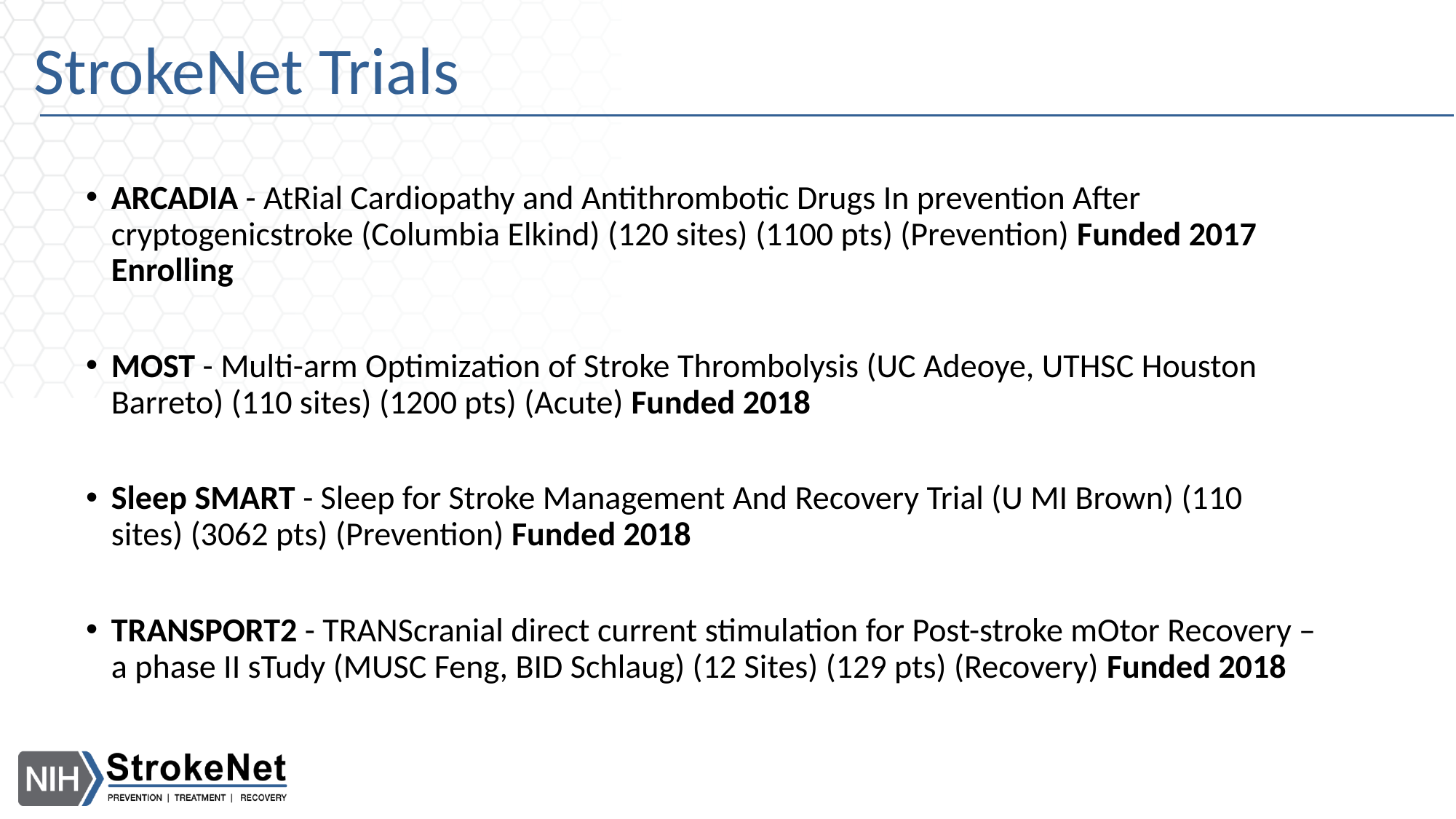

# StrokeNet Trials
ARCADIA - AtRial Cardiopathy and Antithrombotic Drugs In prevention After cryptogenicstroke (Columbia Elkind) (120 sites) (1100 pts) (Prevention) Funded 2017 Enrolling

MOST - Multi-arm Optimization of Stroke Thrombolysis (UC Adeoye, UTHSC Houston Barreto) (110 sites) (1200 pts) (Acute) Funded 2018

Sleep SMART - Sleep for Stroke Management And Recovery Trial (U MI Brown) (110 sites) (3062 pts) (Prevention) Funded 2018

TRANSPORT2 - TRANScranial direct current stimulation for Post-stroke mOtor Recovery – a phase II sTudy (MUSC Feng, BID Schlaug) (12 Sites) (129 pts) (Recovery) Funded 2018